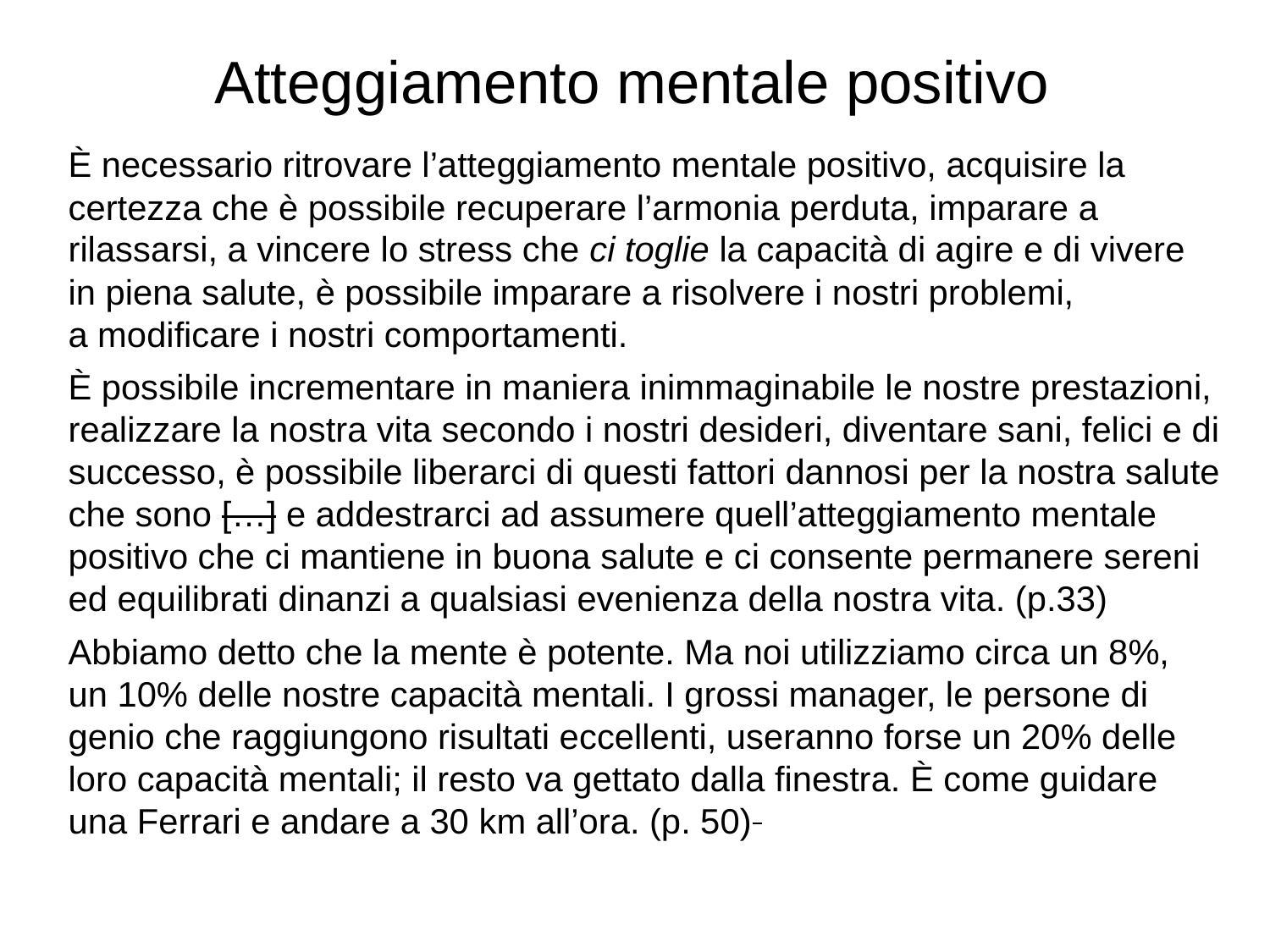

# Atteggiamento mentale positivo
È necessario ritrovare l’atteggiamento mentale positivo, acquisire la certezza che è possibile recuperare l’armonia perduta, imparare a rilassarsi, a vincere lo stress che ci toglie la capacità di agire e di vivere   in piena salute, è possibile imparare a risolvere i nostri problemi,               a modificare i nostri comportamenti.
È possibile incrementare in maniera inimmaginabile le nostre prestazioni, realizzare la nostra vita secondo i nostri desideri, diventare sani, felici e di successo, è possibile liberarci di questi fattori dannosi per la nostra salute che sono […] e addestrarci ad assumere quell’atteggiamento mentale positivo che ci mantiene in buona salute e ci consente permanere sereni ed equilibrati dinanzi a qualsiasi evenienza della nostra vita. (p.33)
Abbiamo detto che la mente è potente. Ma noi utilizziamo circa un 8%,   un 10% delle nostre capacità mentali. I grossi manager, le persone di genio che raggiungono risultati eccellenti, useranno forse un 20% delle loro capacità mentali; il resto va gettato dalla finestra. È come guidare  una Ferrari e andare a 30 km all’ora. (p. 50)